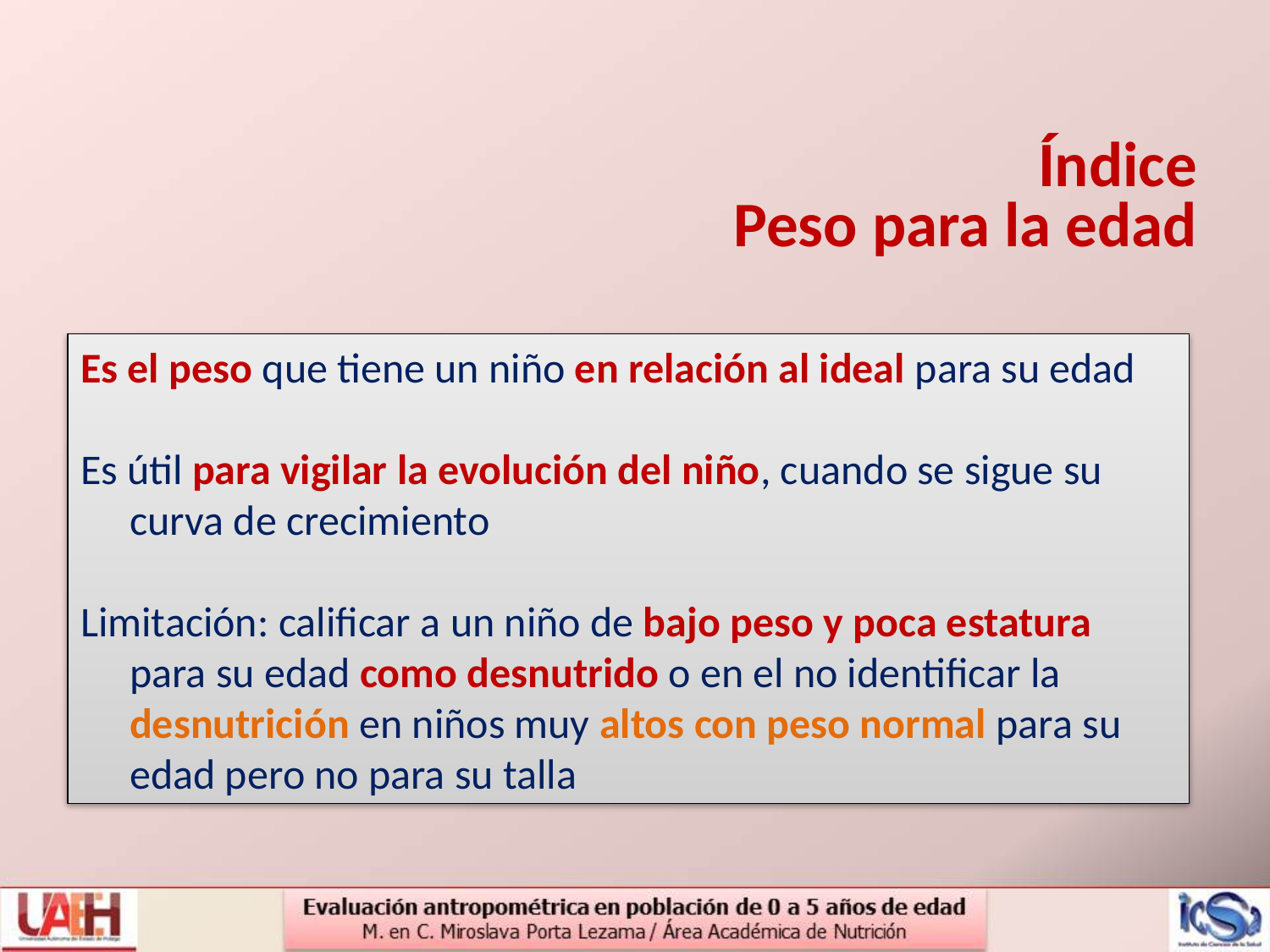

Índice
Peso para la edad
Es el peso que tiene un niño en relación al ideal para su edad

Es útil para vigilar la evolución del niño, cuando se sigue su curva de crecimiento

Limitación: calificar a un niño de bajo peso y poca estatura para su edad como desnutrido o en el no identificar la desnutrición en niños muy altos con peso normal para su edad pero no para su talla